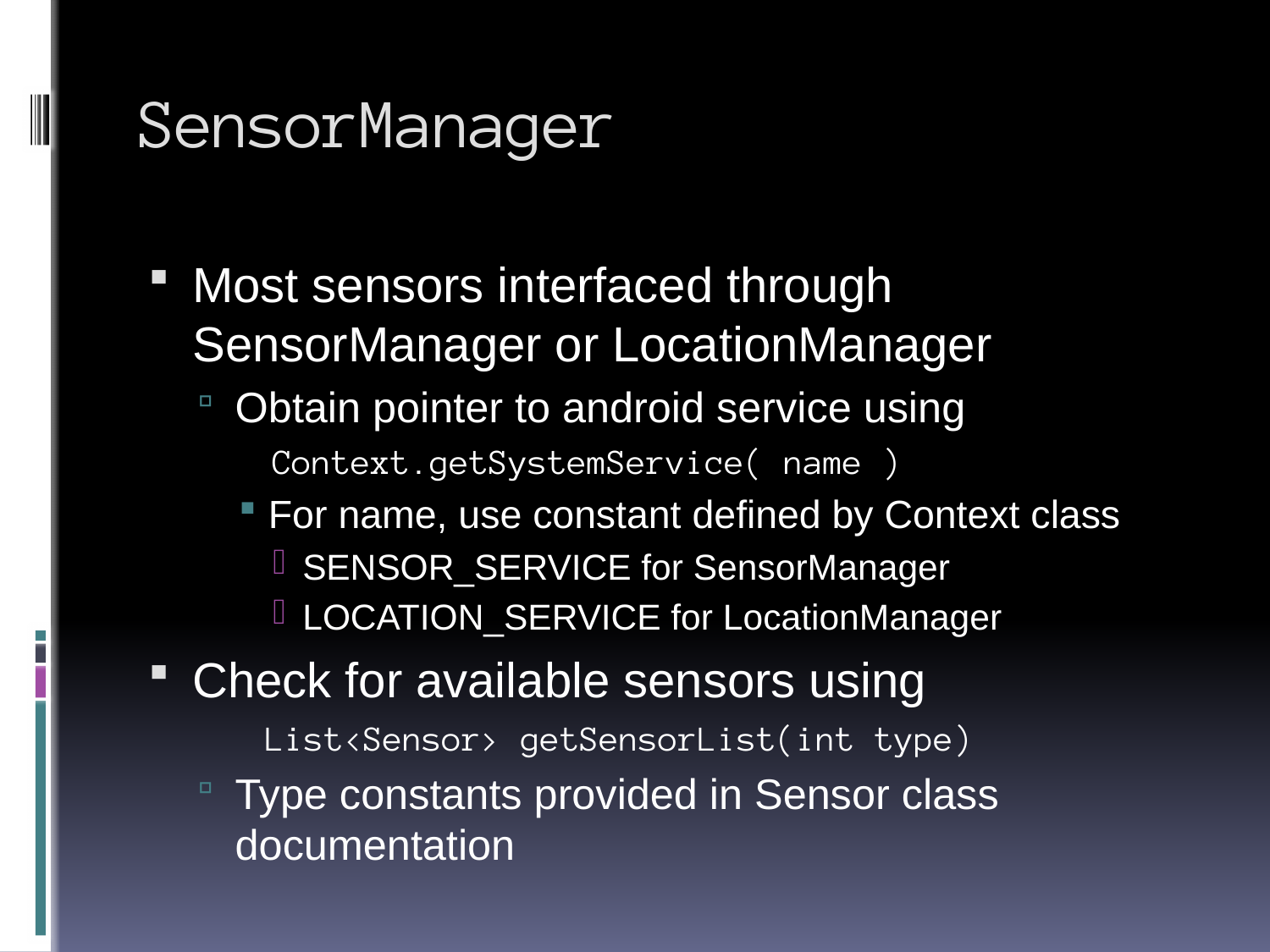

# SensorManager
Most sensors interfaced through SensorManager or LocationManager
Obtain pointer to android service using
Context.getSystemService( name )
For name, use constant defined by Context class
SENSOR_SERVICE for SensorManager
LOCATION_SERVICE for LocationManager
Check for available sensors using
List<Sensor> getSensorList(int type)
Type constants provided in Sensor class documentation